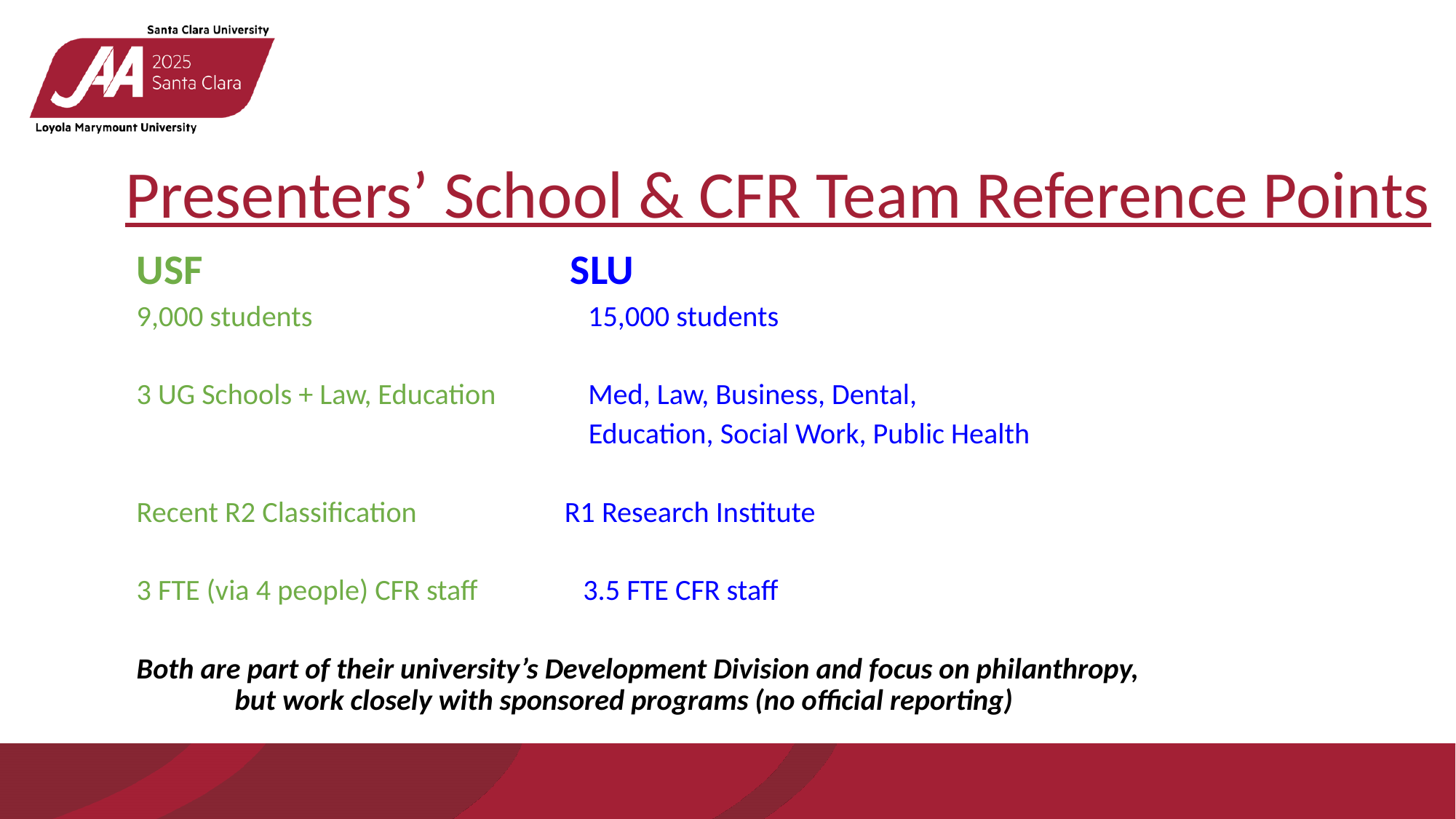

# Presenters’ School & CFR Team Reference Points
USF 				                 SLU
9,000 students                                          15,000 students

3 UG Schools + Law, Education              Med, Law, Business, Dental,
                                                                     Education, Social Work, Public Health

Recent R2 Classification     		       R1 Research Institute

3 FTE (via 4 people) CFR staff                3.5 FTE CFR staff

Both are part of their university’s Development Division and focus on philanthropy,                                                        but work closely with sponsored programs (no official reporting)